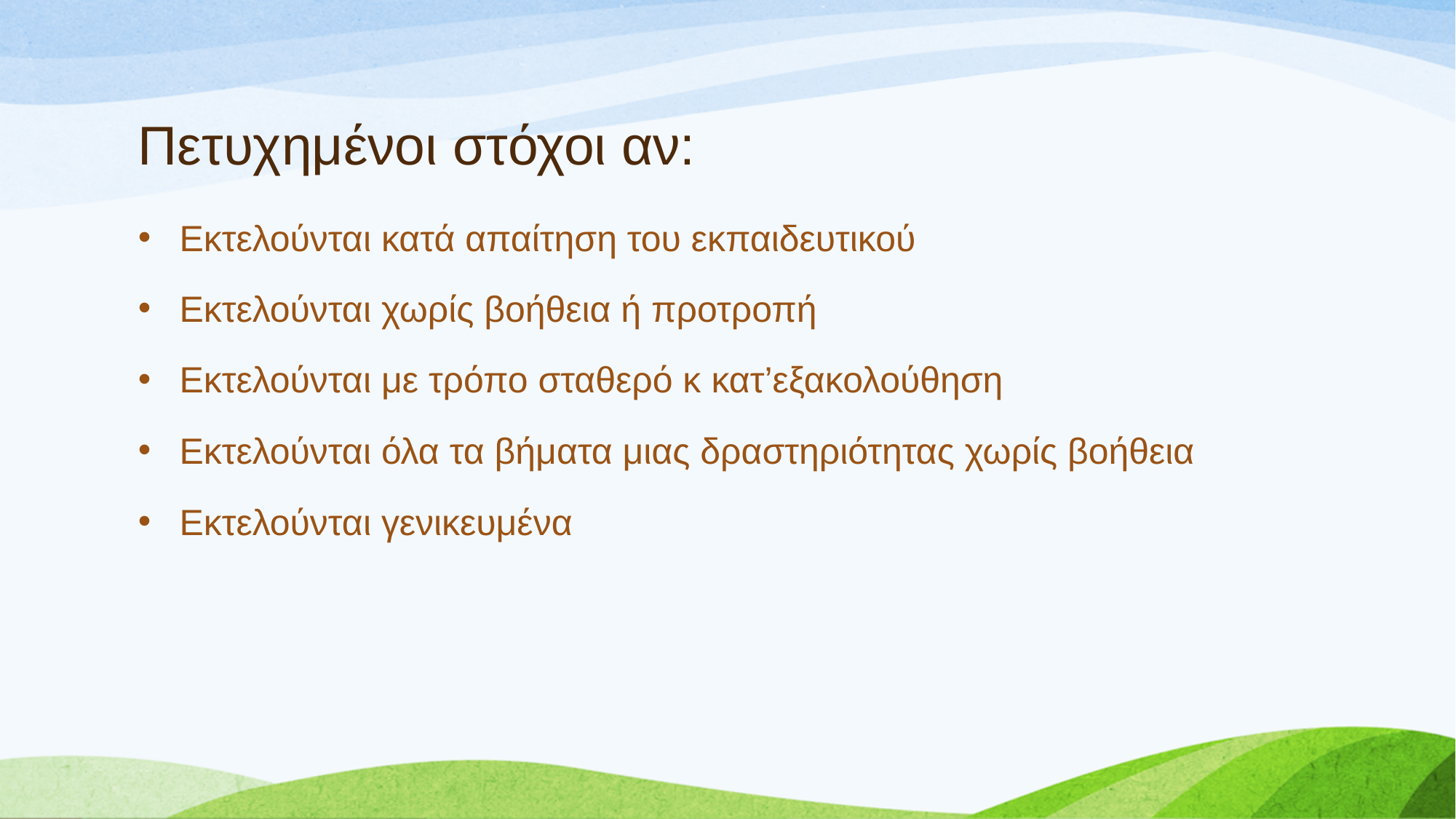

# Πετυχημένοι στόχοι αν:
Εκτελούνται κατά απαίτηση του εκπαιδευτικού
Εκτελούνται χωρίς βοήθεια ή προτροπή
Εκτελούνται με τρόπο σταθερό κ κατ’εξακολούθηση
Εκτελούνται όλα τα βήματα μιας δραστηριότητας χωρίς βοήθεια
Εκτελούνται γενικευμένα